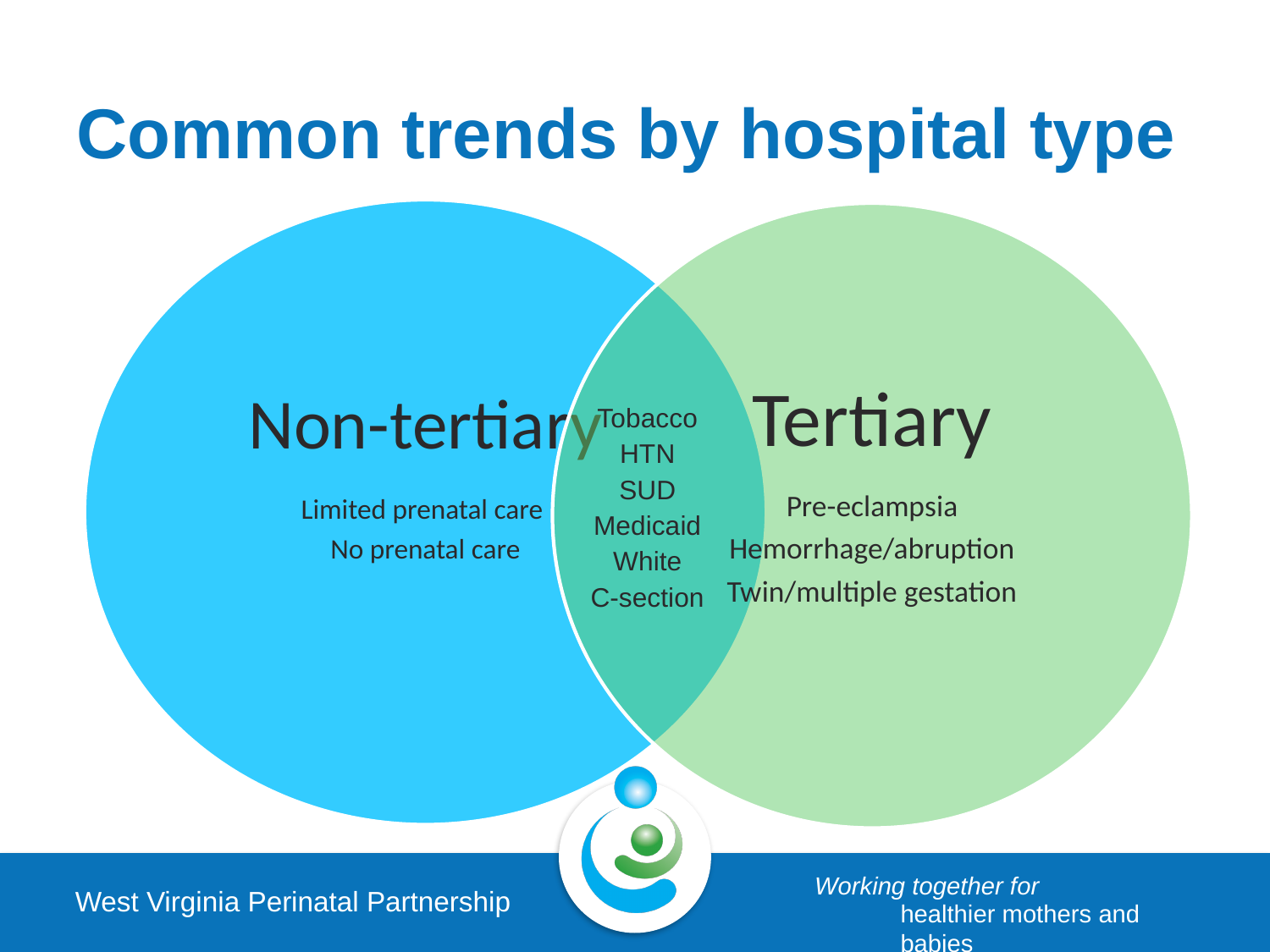

# Common trends by hospital type
Non-tertiary
Limited prenatal care
No prenatal care

Tertiary
Pre-eclampsia
Hemorrhage/abruption
Twin/multiple gestation

Tobacco
HTN
SUD
Medicaid
White
C-section